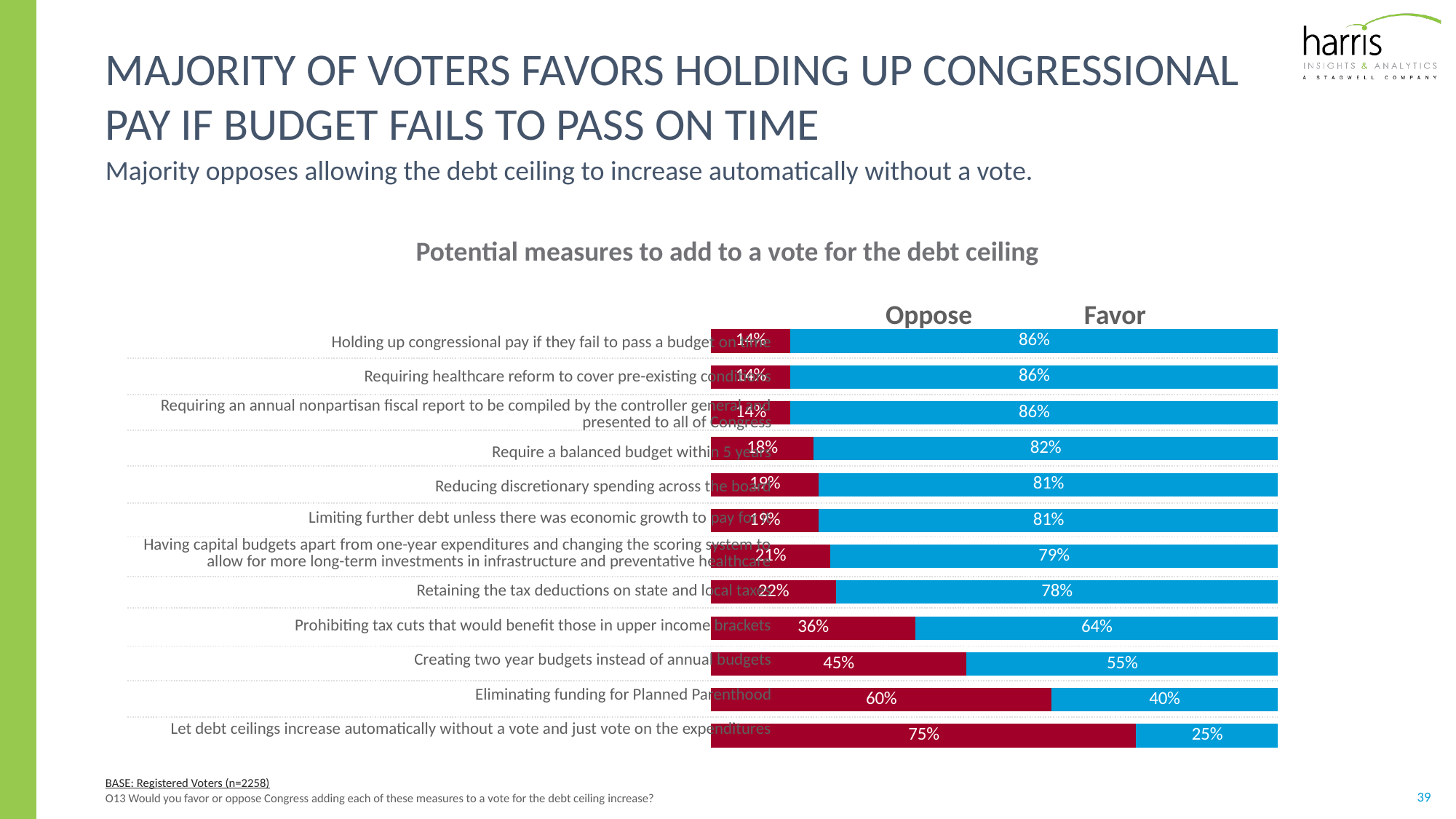

# Majority OF VOTERS favors holding up congressional pay if budget fails to pass on time
Majority opposes allowing the debt ceiling to increase automatically without a vote.
Potential measures to add to a vote for the debt ceiling
Favor
Oppose

### Chart

| Category | Yes | No |
|---|---|---|
| Let debt ceilings increase automatically without a vote and just vote on the expenditures. | -0.75 | 0.25 |
| Eliminating funding for Planned Parenthood | -0.6 | 0.4 |
| Creating two year budgets instead of annual budgets | -0.45 | 0.55 |
| Prohibiting tax cuts that would benefit those in upper income brackets | -0.36 | 0.64 |
| Retaining the tax deductions on state and local taxes | -0.22 | 0.78 |
| Having capital budgets apart from one-year expenditures and changing the scoring system to allow for more long-term investments in infrastructure and preventative healthcare | -0.21 | 0.79 |
| Limiting further debt unless there was economic growth to pay for it | -0.19 | 0.81 |
| Reducing discretionary spending across the board | -0.19 | 0.81 |
| Require a balanced budget within 5 years | -0.18 | 0.82 |
| Requiring an annual nonpartisan fiscal report to be compiled by the controller general and presented to all of Congress | -0.14 | 0.86 |
| Requiring healthcare reform to cover pre-existing conditions | -0.14 | 0.86 |
| Holding up congressional pay if they fail to pass a budget on time | -0.14 | 0.86 |
| Holding up congressional pay if they fail to pass a budget on time |
| --- |
| Requiring healthcare reform to cover pre-existing conditions |
| Requiring an annual nonpartisan fiscal report to be compiled by the controller general and presented to all of Congress |
| Require a balanced budget within 5 years |
| Reducing discretionary spending across the board |
| Limiting further debt unless there was economic growth to pay for it |
| Having capital budgets apart from one-year expenditures and changing the scoring system to allow for more long-term investments in infrastructure and preventative healthcare |
| Retaining the tax deductions on state and local taxes |
| Prohibiting tax cuts that would benefit those in upper income brackets |
| Creating two year budgets instead of annual budgets |
| Eliminating funding for Planned Parenthood |
| Let debt ceilings increase automatically without a vote and just vote on the expenditures |
BASE: Registered Voters (n=2258)
O13 Would you favor or oppose Congress adding each of these measures to a vote for the debt ceiling increase?